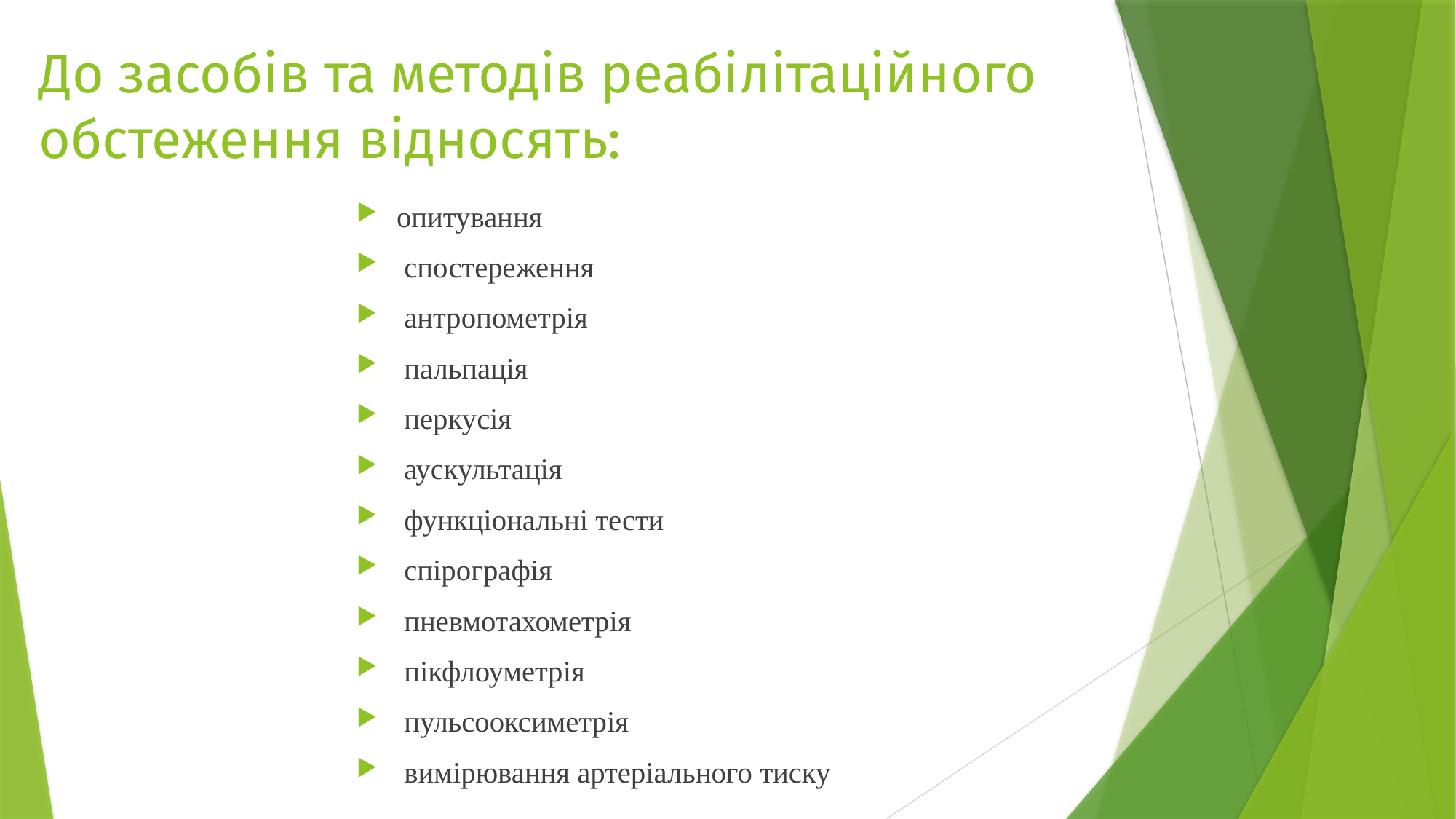

# До засобів та методів реабілітаційного обстеження відносять:
опитування
 спостереження
 антропометрія
 пальпація
 перкусія
 аускультація
 функціональні тести
 спірографія
 пневмотахометрія
 пікфлоуметрія
 пульсооксиметрія
 вимірювання артеріального тиску